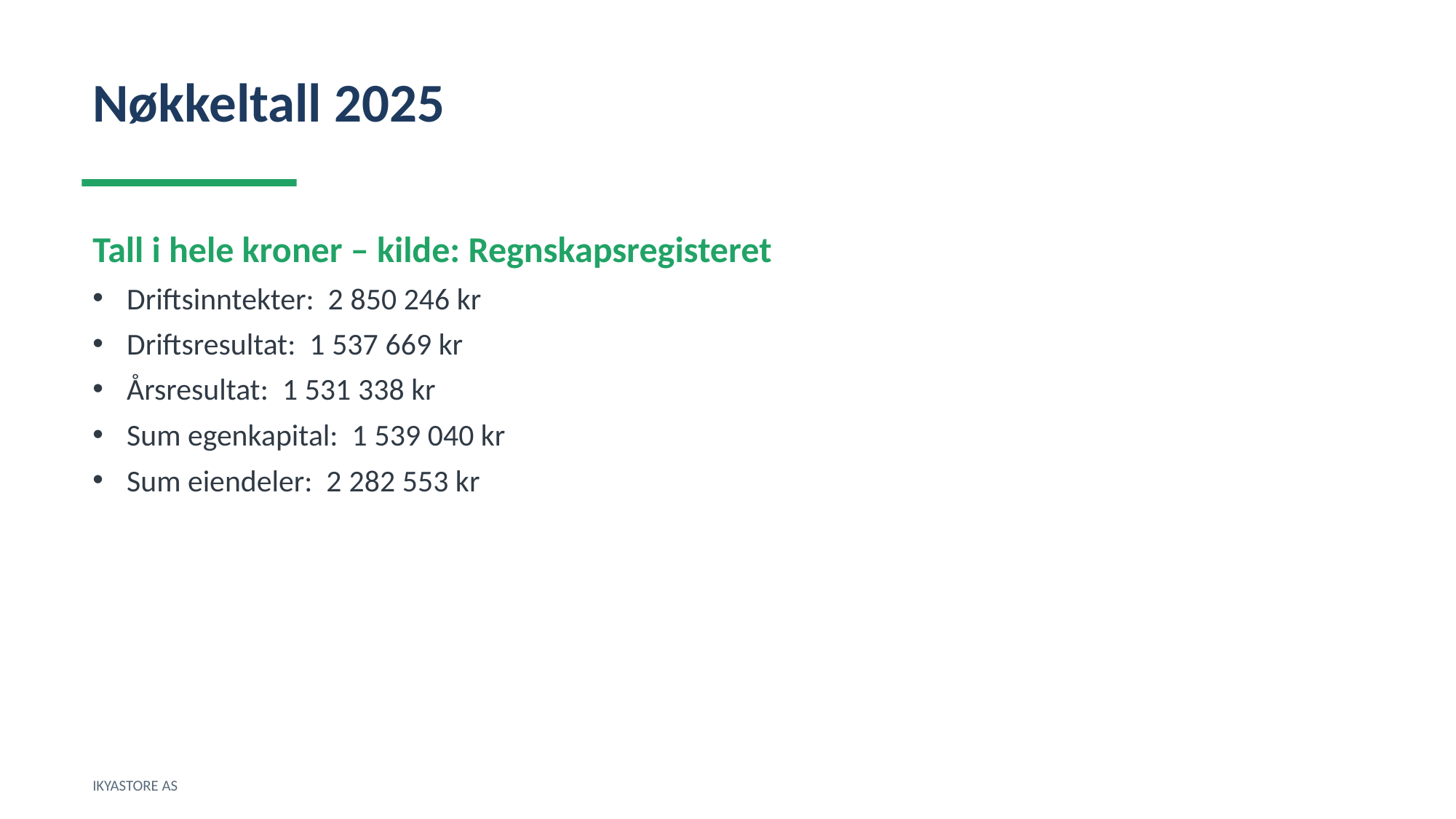

Nøkkeltall 2025

Tall i hele kroner – kilde: Regnskapsregisteret
Driftsinntekter:  2 850 246 kr
Driftsresultat:  1 537 669 kr
Årsresultat:  1 531 338 kr
Sum egenkapital:  1 539 040 kr
Sum eiendeler:  2 282 553 kr
IKYASTORE AS